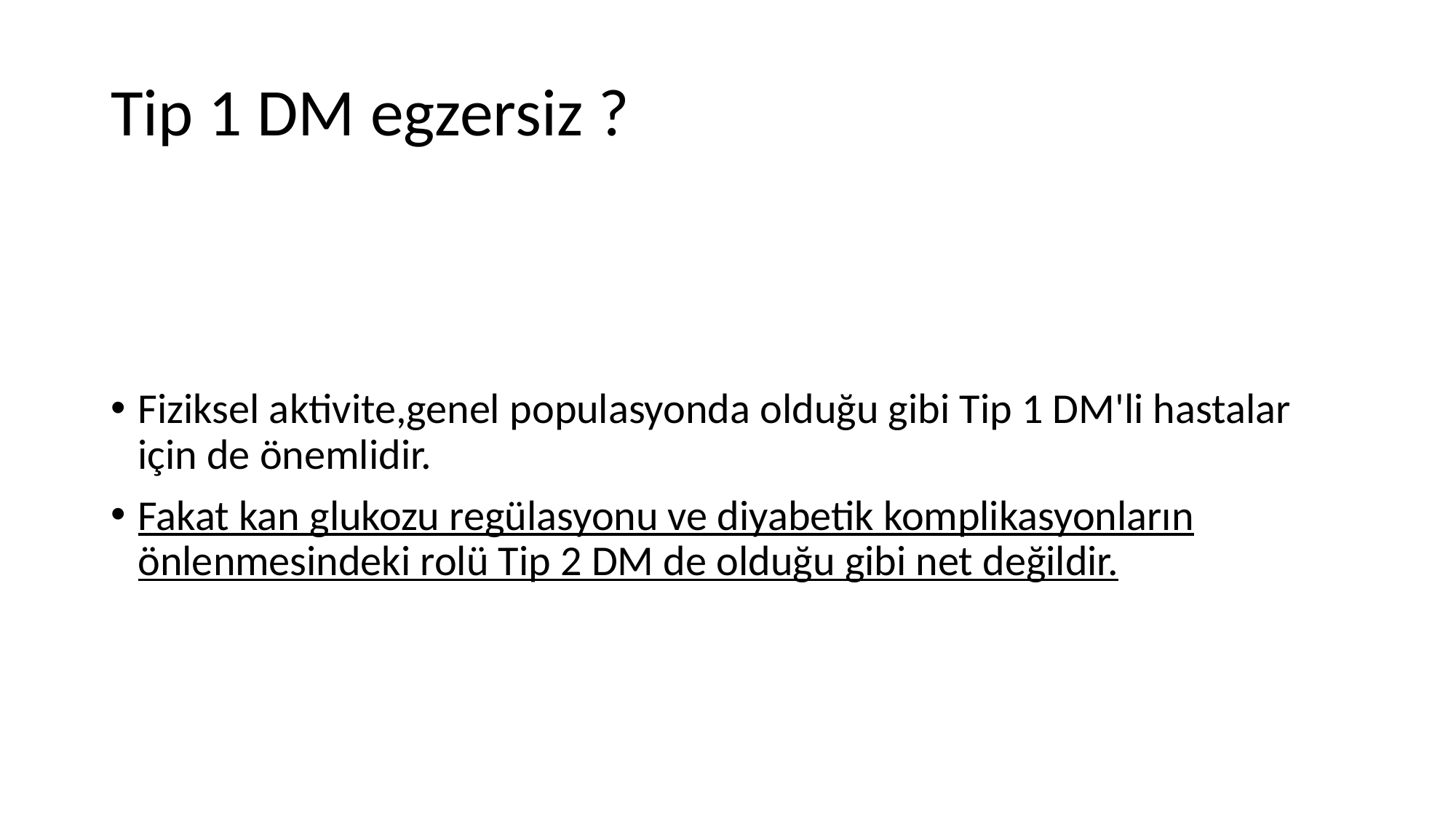

Tip 1 DM egzersiz ?

Fiziksel aktivite,genel populasyonda olduğu gibi Tip 1 DM'li hastalar için de önemlidir.
Fakat kan glukozu regülasyonu ve diyabetik komplikasyonların önlenmesindeki rolü Tip 2 DM de olduğu gibi net değildir.